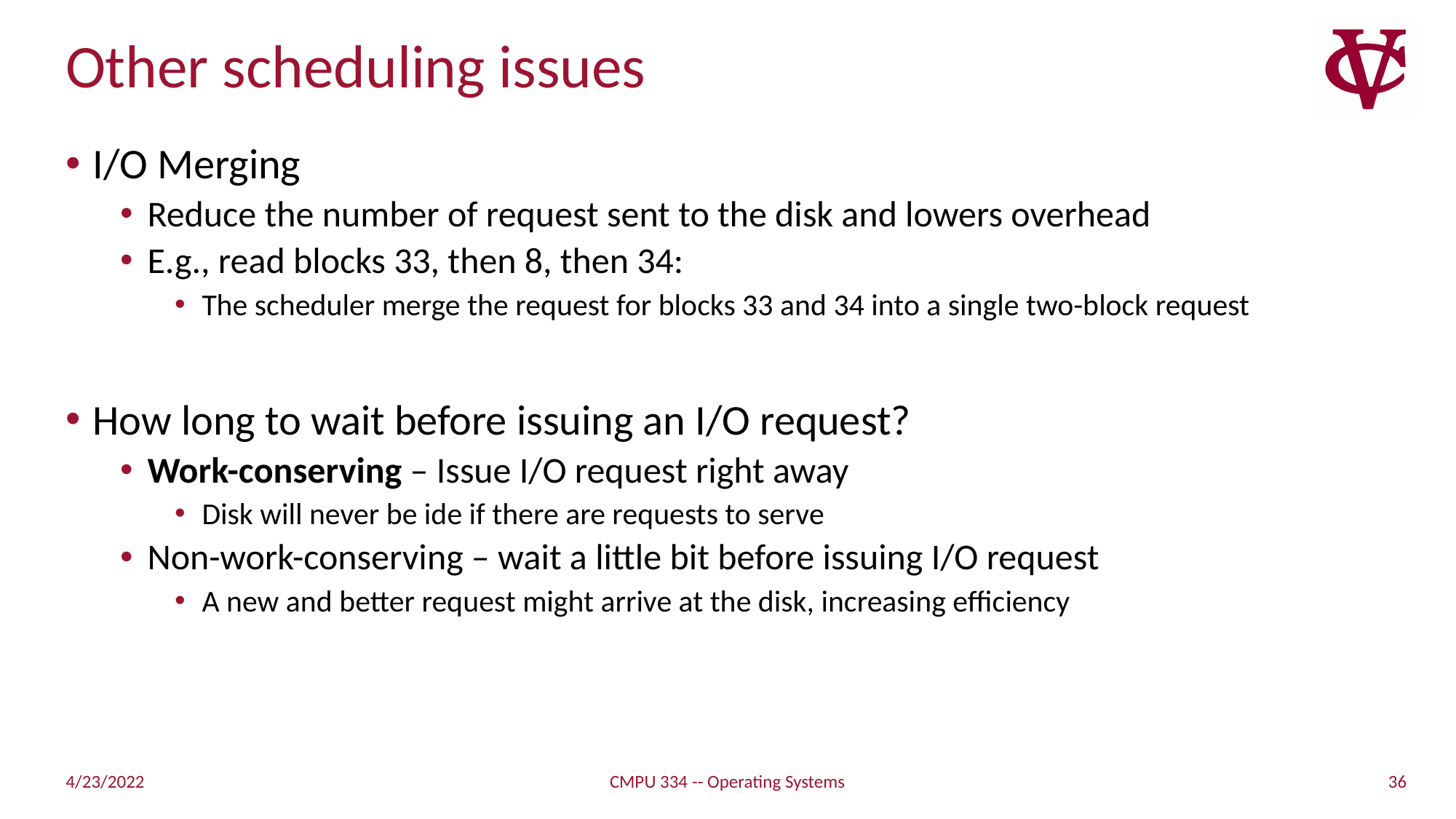

# Other scheduling issues
I/O Merging
Reduce the number of request sent to the disk and lowers overhead
E.g., read blocks 33, then 8, then 34:
The scheduler merge the request for blocks 33 and 34 into a single two-block request

How long to wait before issuing an I/O request?
Work-conserving – Issue I/O request right away
Disk will never be ide if there are requests to serve
Non-work-conserving – wait a little bit before issuing I/O request
A new and better request might arrive at the disk, increasing efficiency
36
4/23/2022
CMPU 334 -- Operating Systems